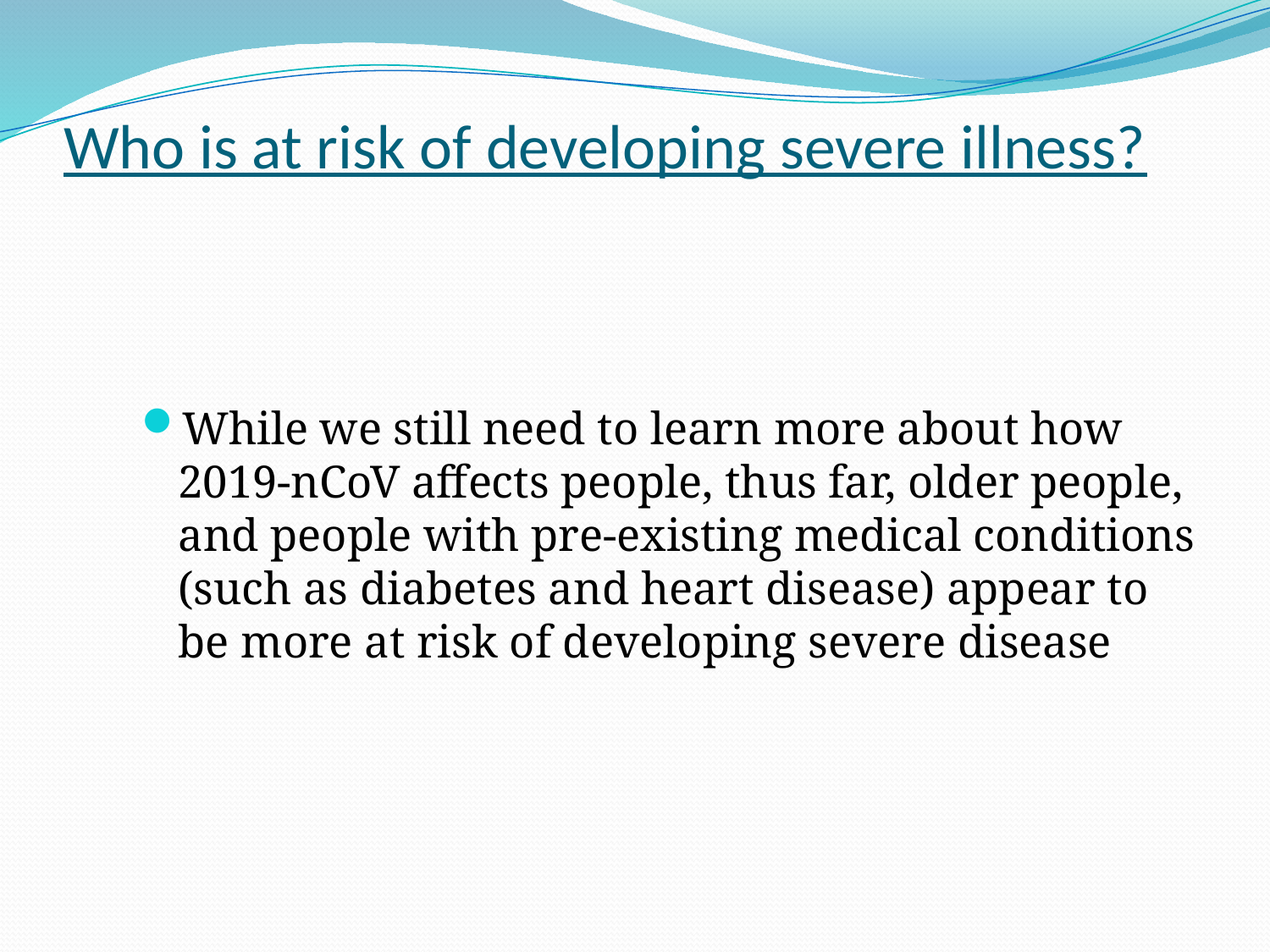

# Who is at risk of developing severe illness?

While we still need to learn more about how 2019-nCoV affects people, thus far, older people, and people with pre-existing medical conditions (such as diabetes and heart disease) appear to be more at risk of developing severe disease